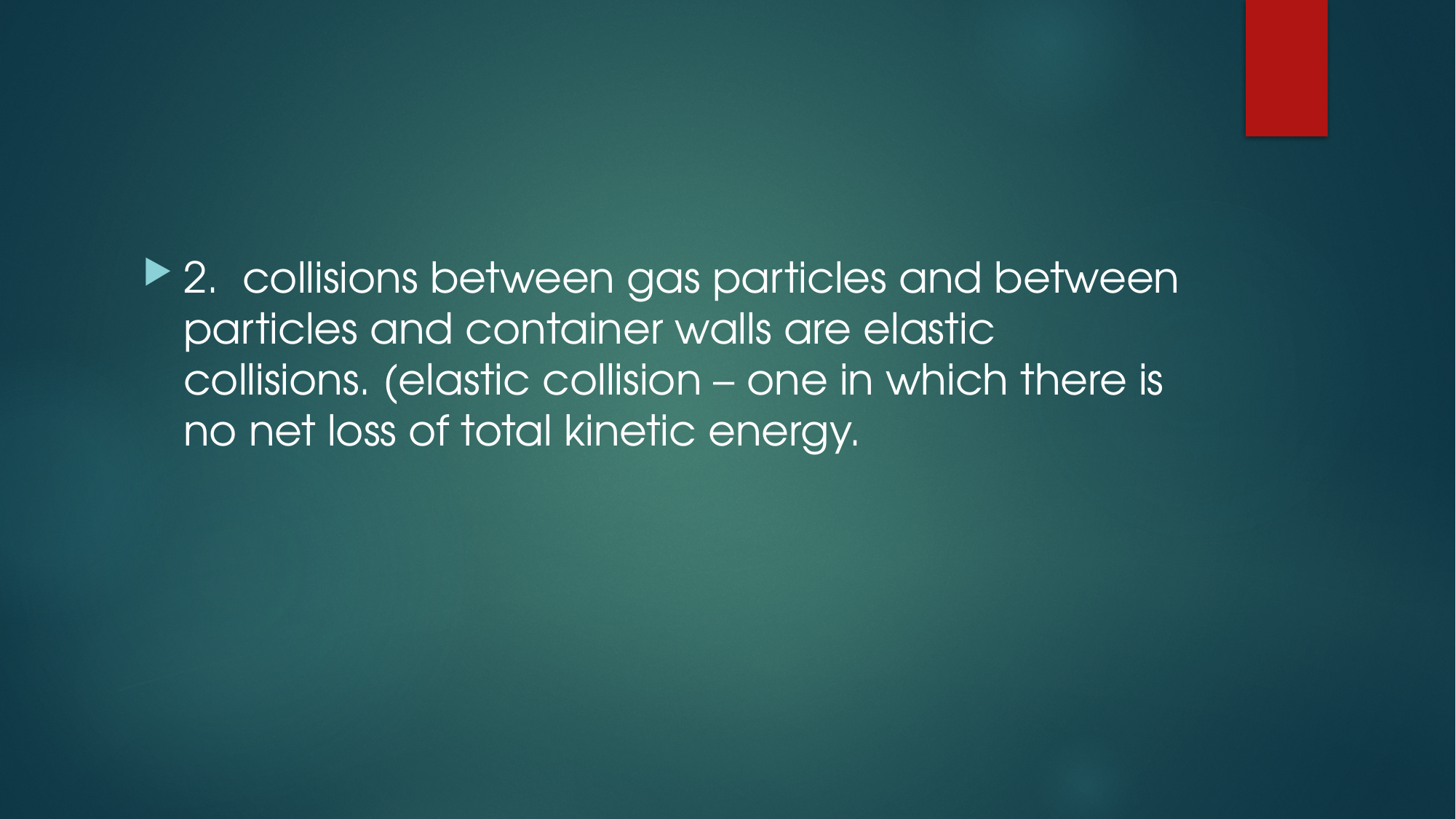

#
2.  collisions between gas particles and between particles and container walls are elastic collisions. (elastic collision – one in which there is no net loss of total kinetic energy.